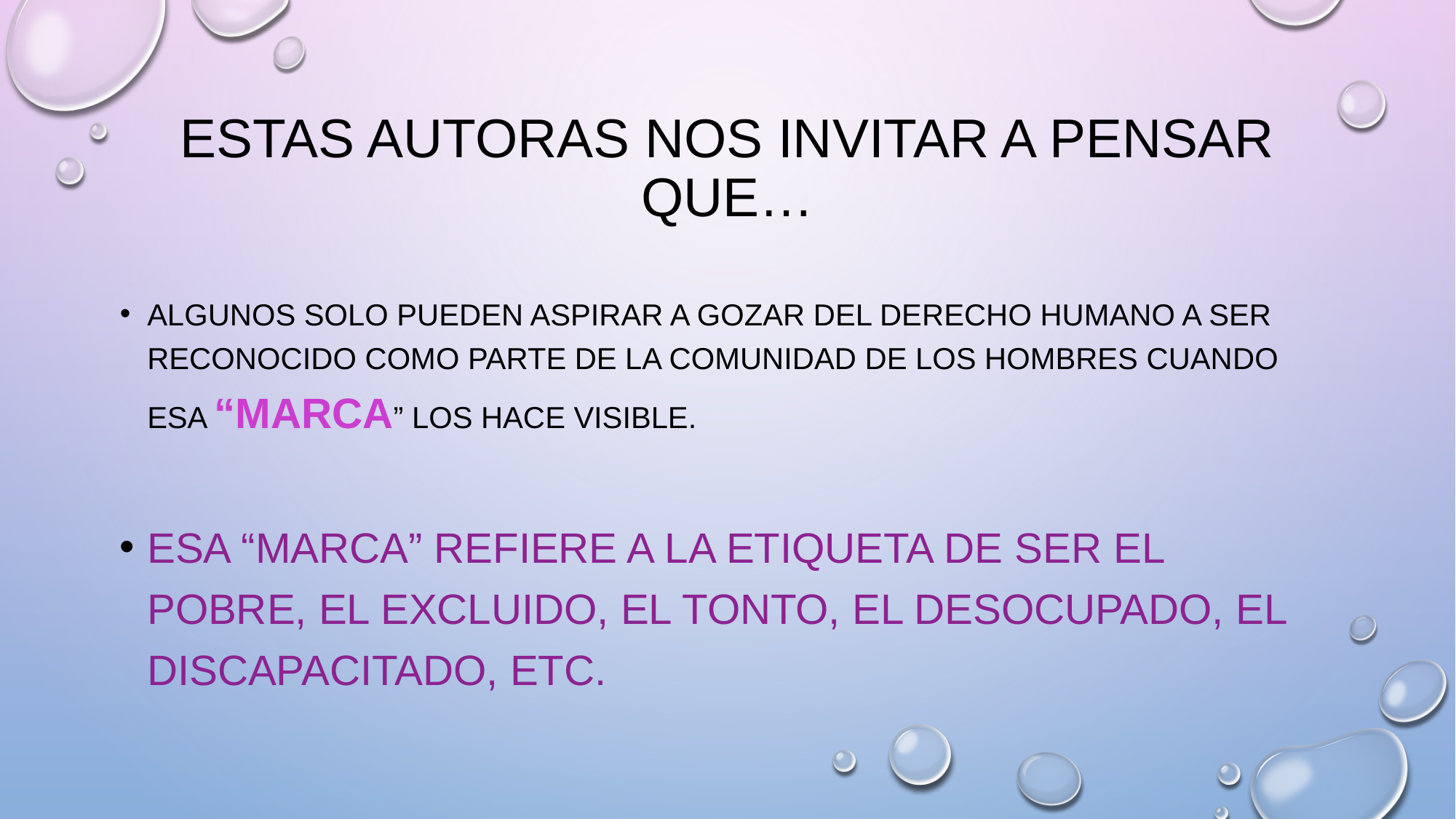

# Estas autoras nos invitar a pensar que…
Algunos solo pueden aspirar a gozar del derecho humano a ser reconocido como parte de la comunidad de los hombres cuando esa “marca” los hace visible.

Esa “marca” refiere a la etiqueta de ser el pobre, el excluido, el tonto, el desocupado, el discapacitado, etc.